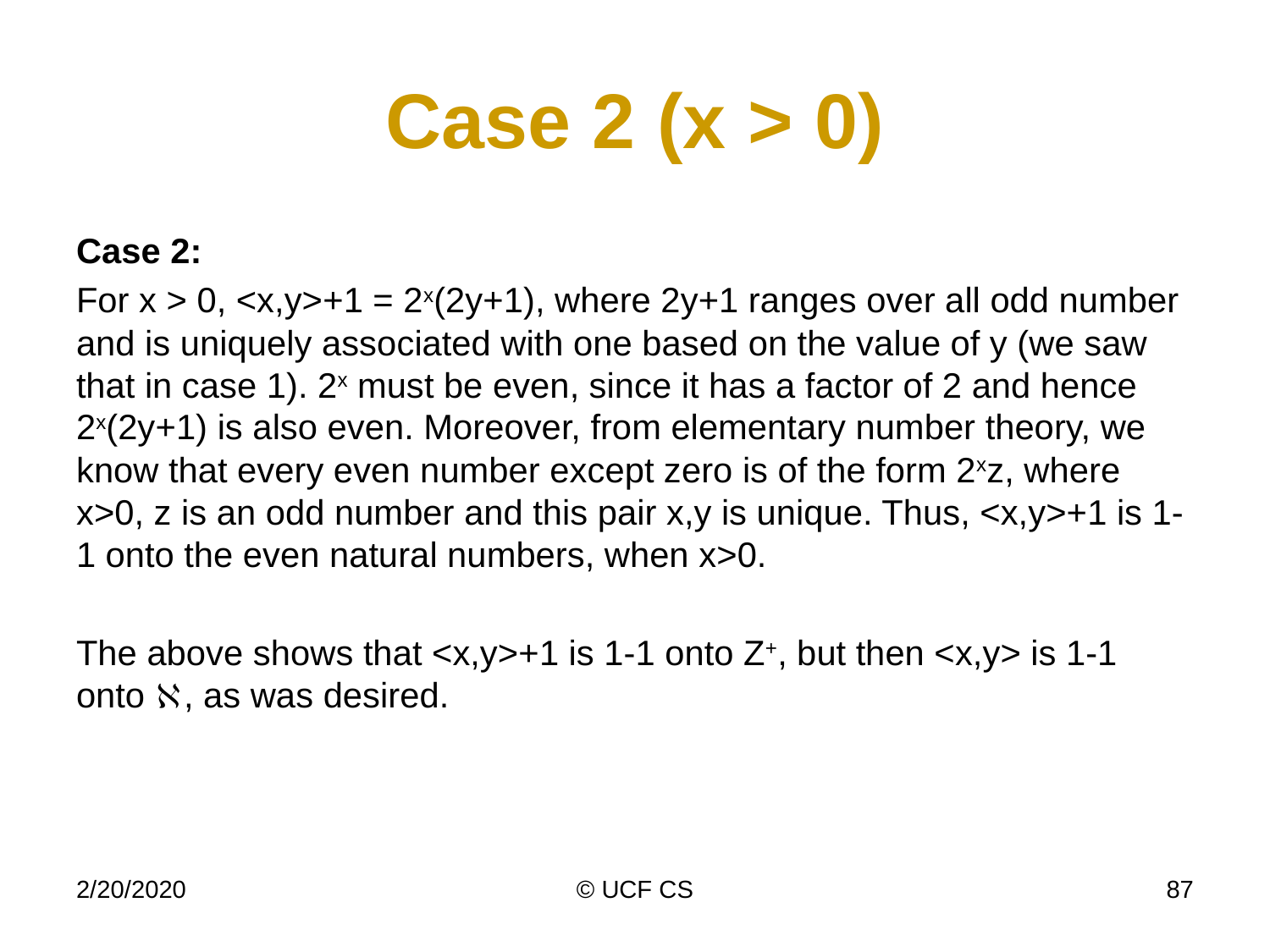

# Case 2 (x > 0)
Case 2:
For x > 0, <x,y>+1 = 2x(2y+1), where 2y+1 ranges over all odd number and is uniquely associated with one based on the value of y (we saw that in case 1). 2x must be even, since it has a factor of 2 and hence 2x(2y+1) is also even. Moreover, from elementary number theory, we know that every even number except zero is of the form 2xz, where x>0, z is an odd number and this pair x,y is unique. Thus, <x,y>+1 is 1-1 onto the even natural numbers, when x>0.

The above shows that <x,y>+1 is 1-1 onto Z+, but then <x,y> is 1-1 onto ℵ, as was desired.
2/20/2020
© UCF CS
87